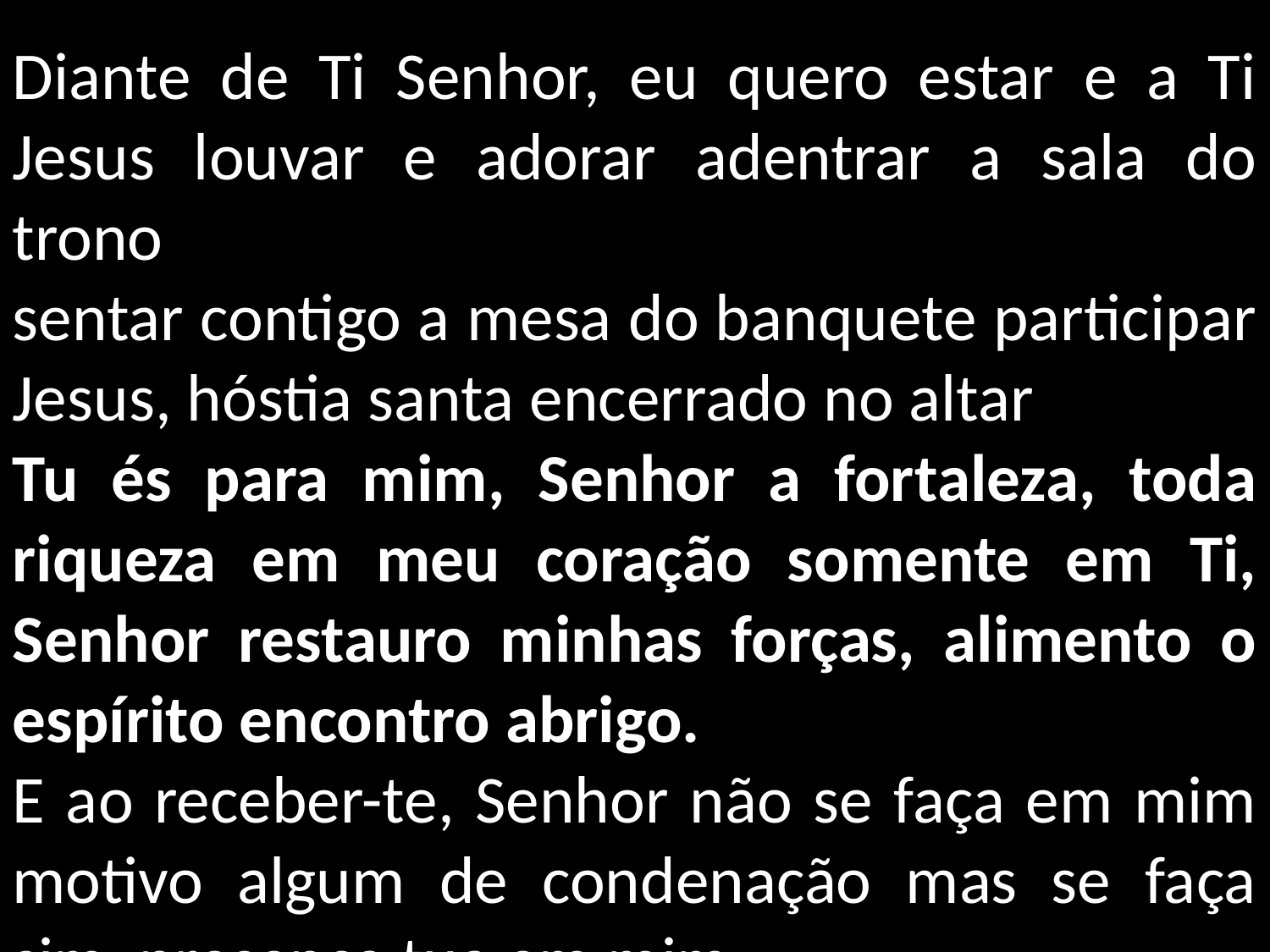

Diante de Ti Senhor, eu quero estar e a Ti Jesus louvar e adorar adentrar a sala do trono
sentar contigo a mesa do banquete participar Jesus, hóstia santa encerrado no altar
Tu és para mim, Senhor a fortaleza, toda riqueza em meu coração somente em Ti, Senhor restauro minhas forças, alimento o espírito encontro abrigo.
E ao receber-te, Senhor não se faça em mim motivo algum de condenação mas se faça sim, presença tua em mim.